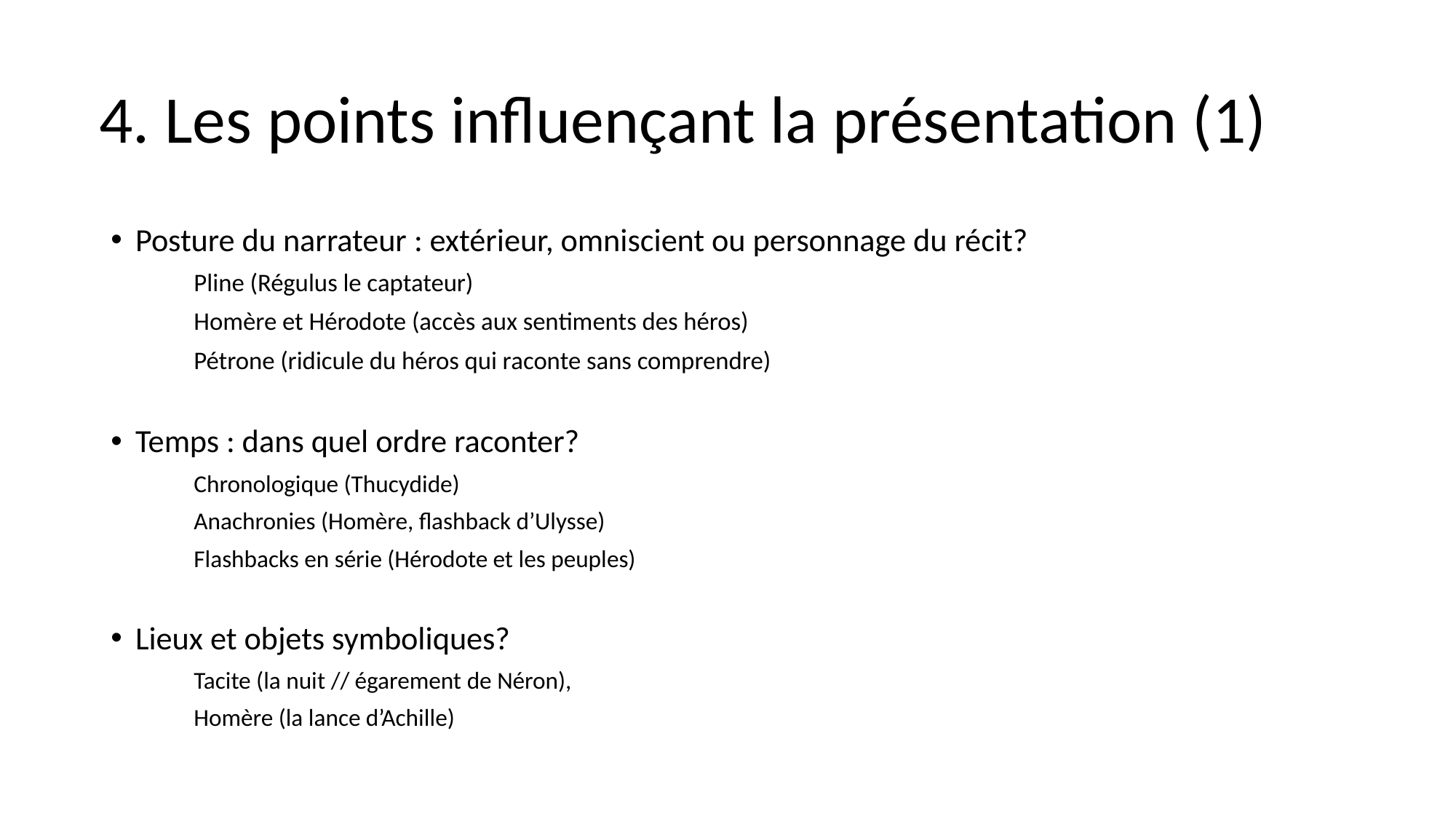

# 4. Les points influençant la présentation (1)
Posture du narrateur : extérieur, omniscient ou personnage du récit?
	Pline (Régulus le captateur)
	Homère et Hérodote (accès aux sentiments des héros)
	Pétrone (ridicule du héros qui raconte sans comprendre)

Temps : dans quel ordre raconter?
	Chronologique (Thucydide)
	Anachronies (Homère, flashback d’Ulysse)
	Flashbacks en série (Hérodote et les peuples)

Lieux et objets symboliques?
	Tacite (la nuit // égarement de Néron),
	Homère (la lance d’Achille)